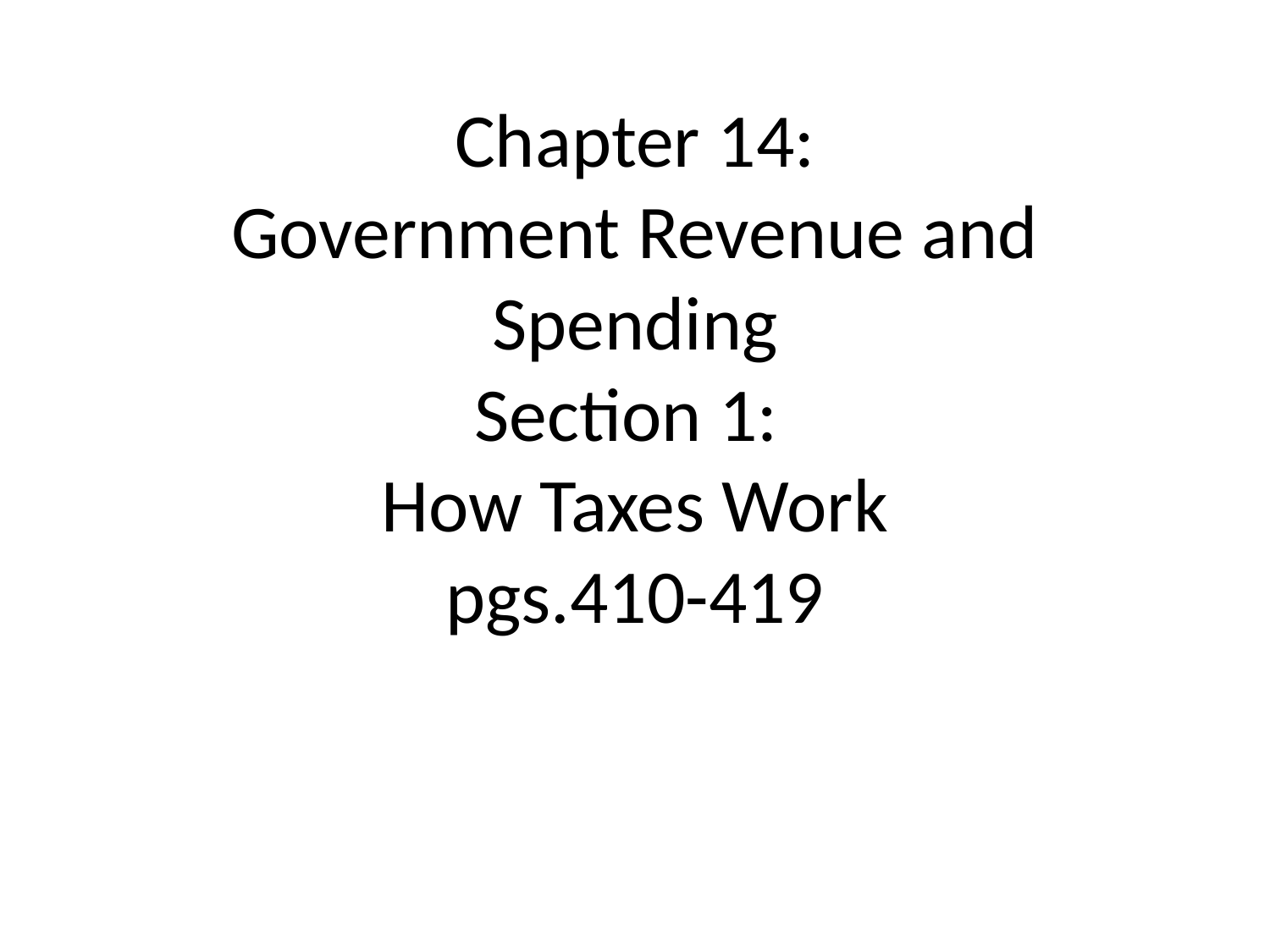

# Chapter 14: Government Revenue and Spending Section 1: How Taxes Work pgs.410-419